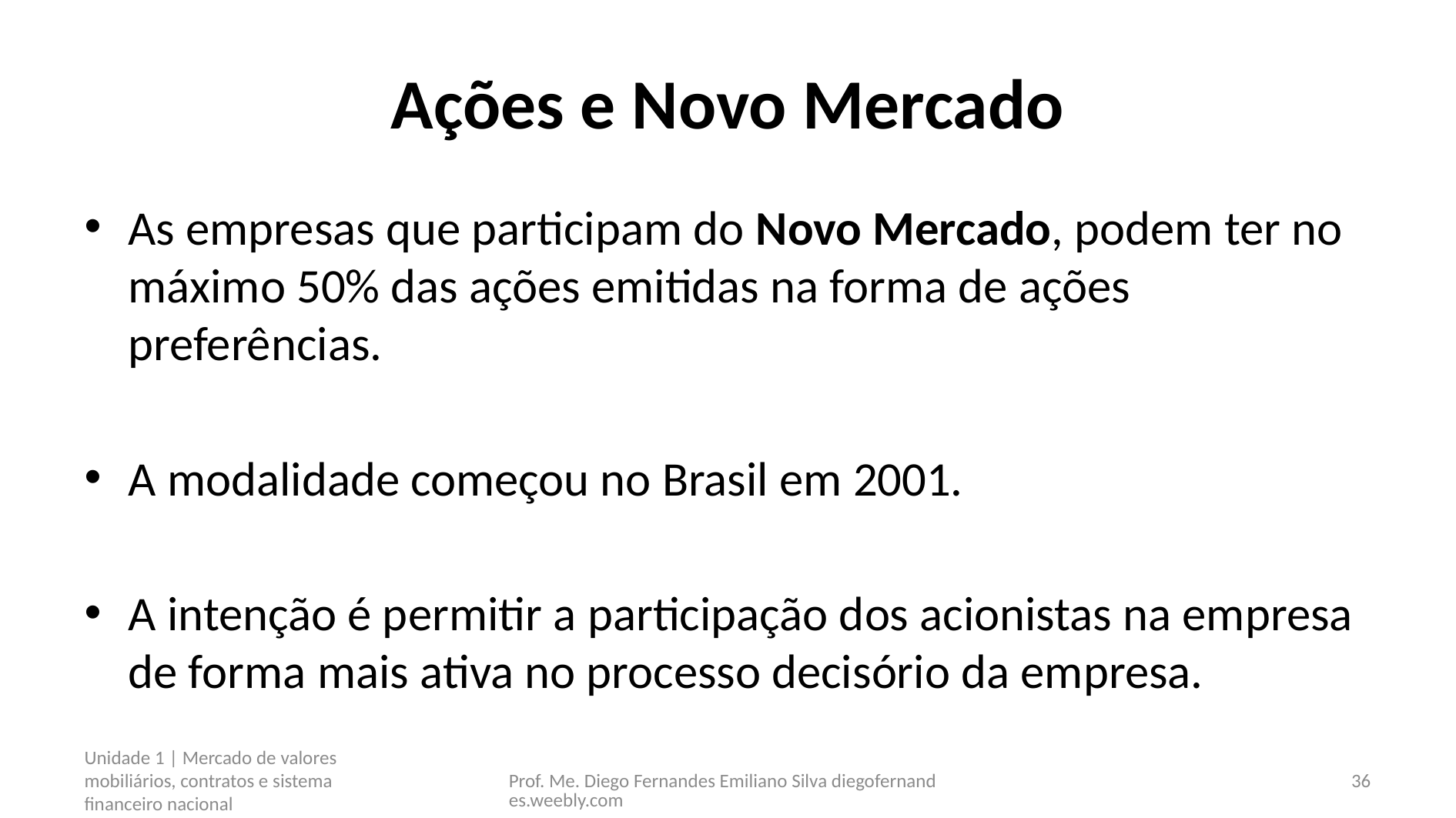

# Ações e Novo Mercado
As empresas que participam do Novo Mercado, podem ter no máximo 50% das ações emitidas na forma de ações preferências.

A modalidade começou no Brasil em 2001.

A intenção é permitir a participação dos acionistas na empresa de forma mais ativa no processo decisório da empresa.

Unidade 1 | Mercado de valores mobiliários, contratos e sistema financeiro nacional
Prof. Me. Diego Fernandes Emiliano Silva diegofernandes.weebly.com
36